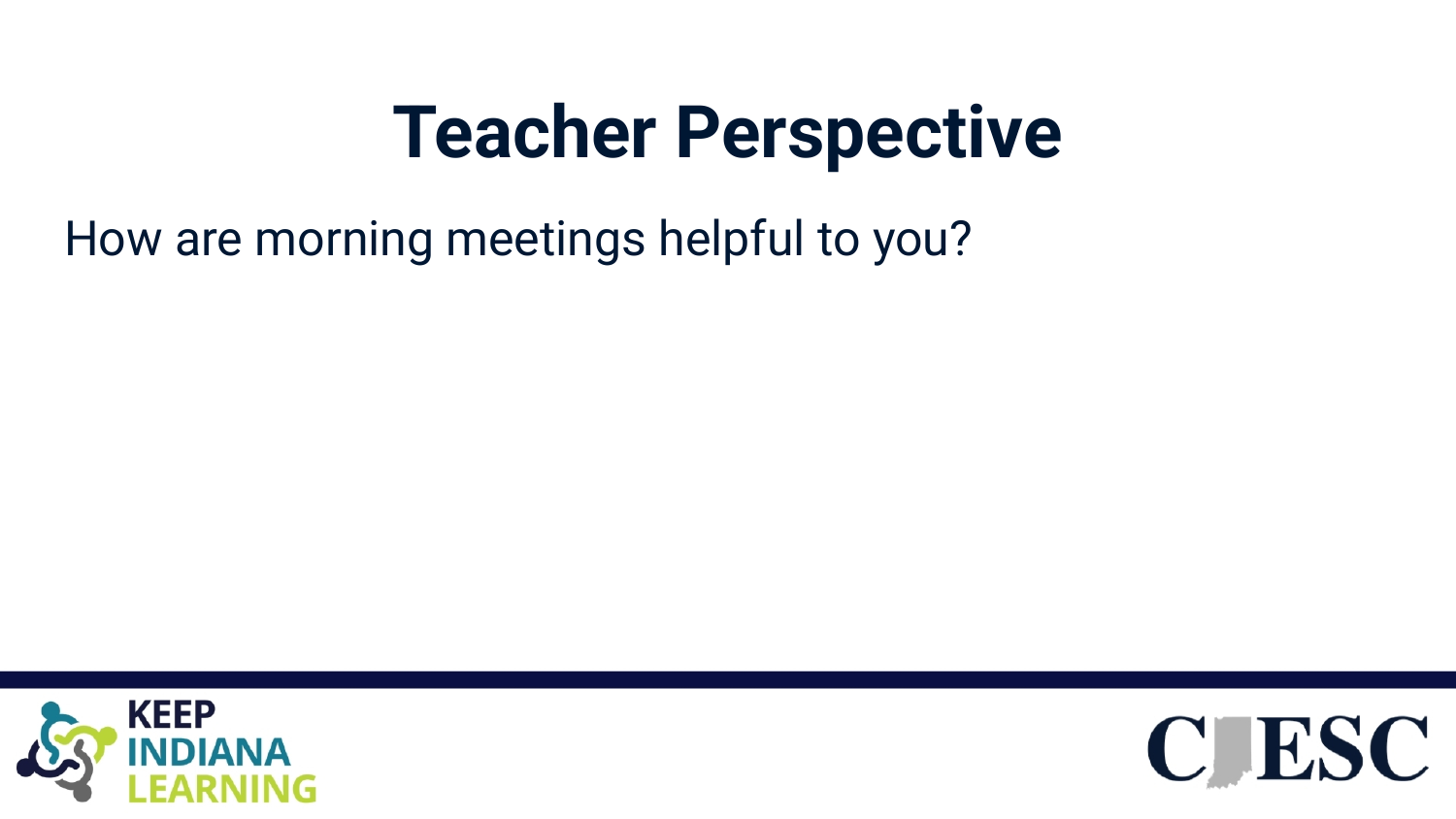

# Teacher Perspective
How are morning meetings helpful to you?